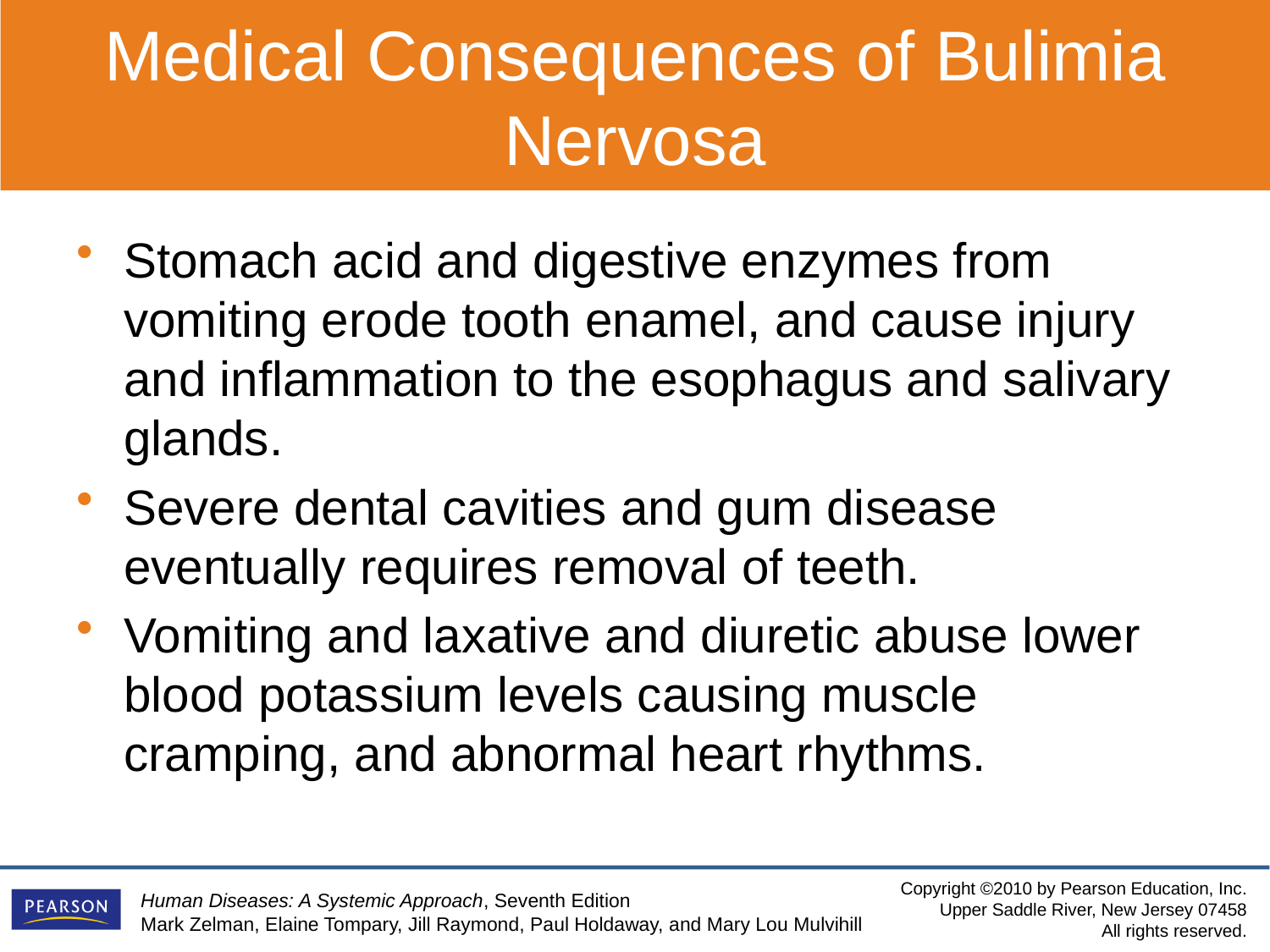

Medical Consequences of Bulimia Nervosa
Stomach acid and digestive enzymes from vomiting erode tooth enamel, and cause injury and inflammation to the esophagus and salivary glands.
Severe dental cavities and gum disease eventually requires removal of teeth.
Vomiting and laxative and diuretic abuse lower blood potassium levels causing muscle cramping, and abnormal heart rhythms.